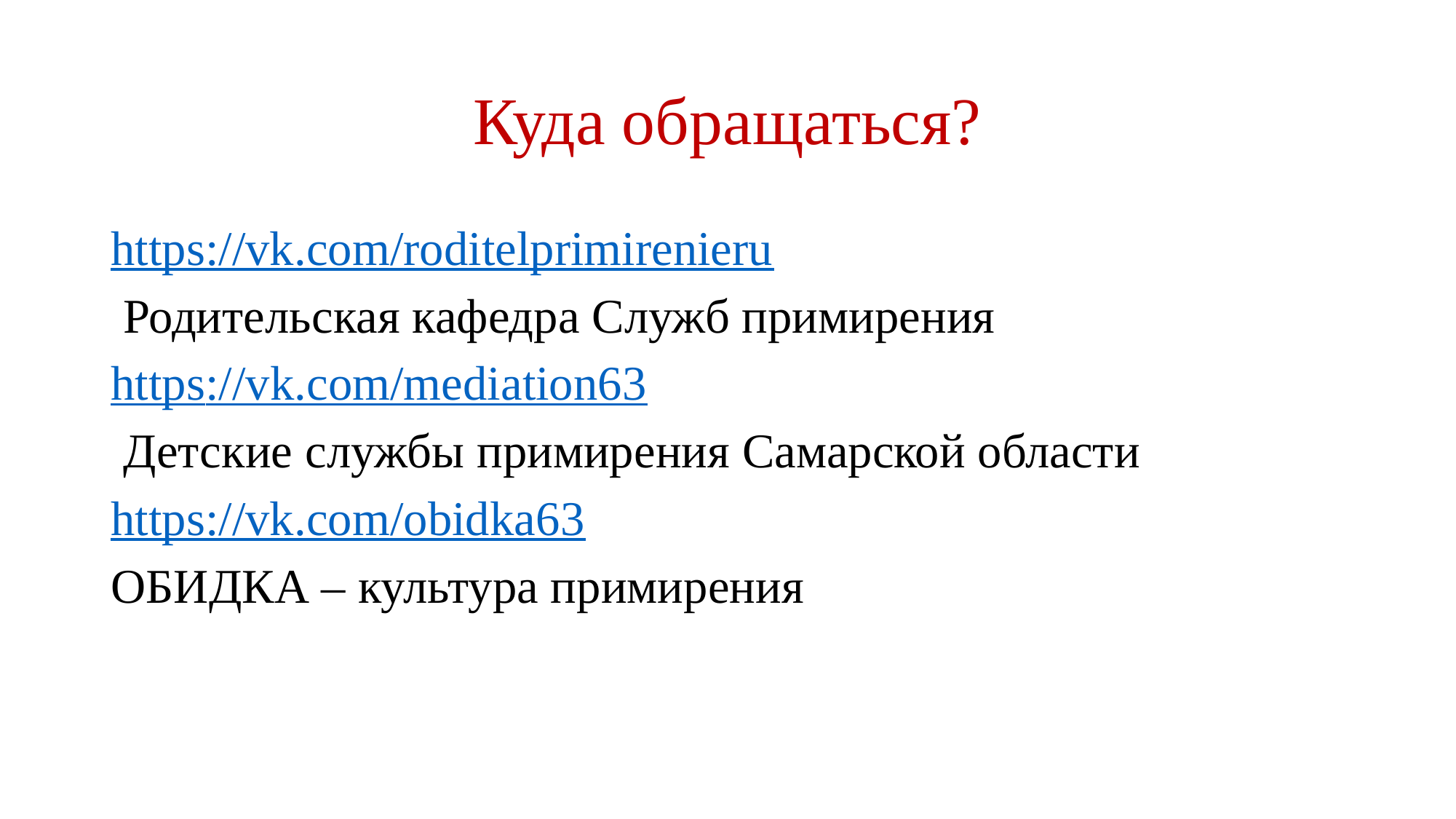

# Куда обращаться?
https://vk.com/roditelprimirenieru
 Родительская кафедра Служб примирения
https://vk.com/mediation63
 Детские службы примирения Самарской области
https://vk.com/obidka63
ОБИДКА – культура примирения